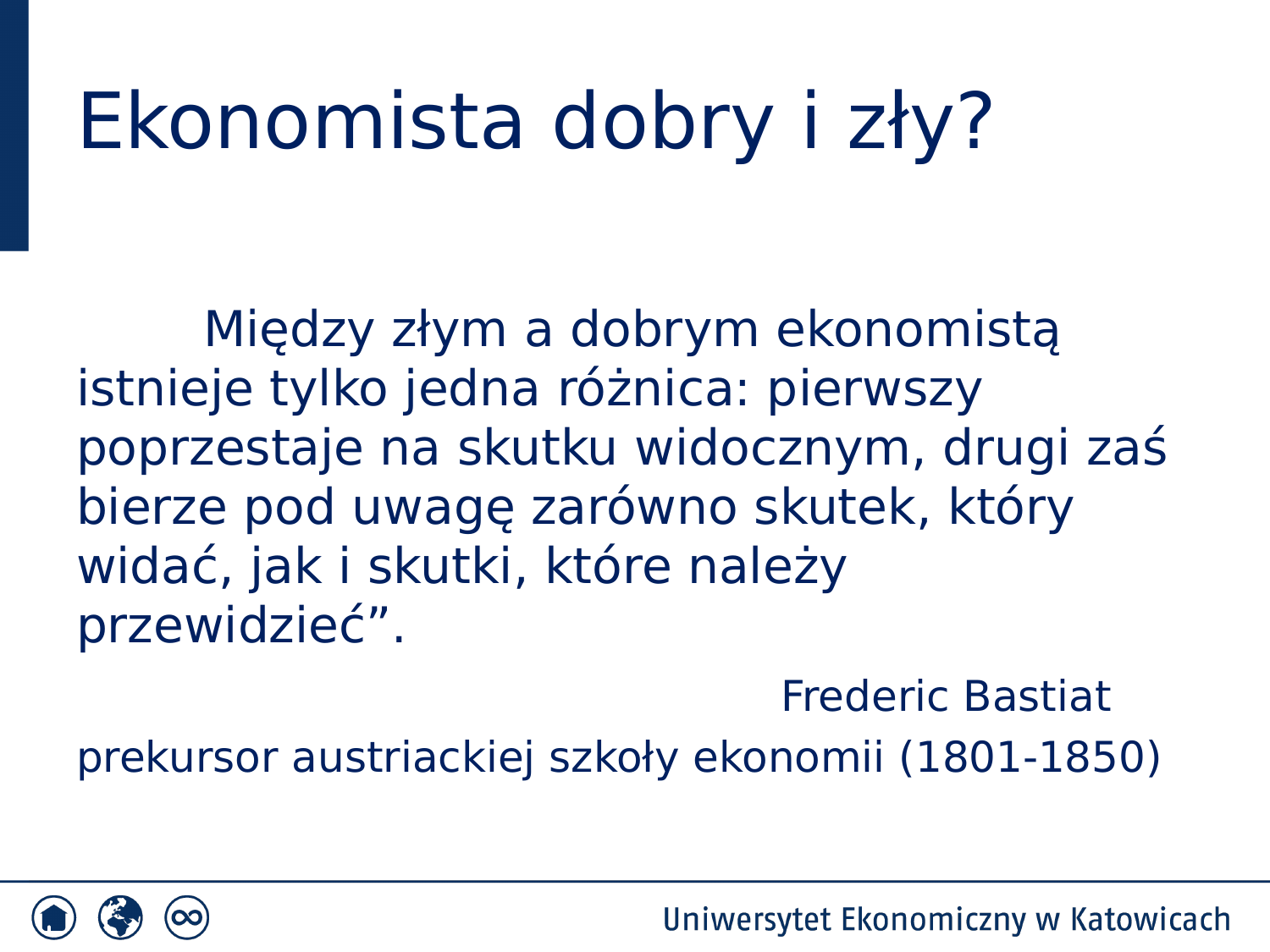

# Ekonomista dobry i zły?

	Między złym a dobrym ekonomistą istnieje tylko jedna różnica: pierwszy poprzestaje na skutku widocznym, drugi zaś bierze pod uwagę zarówno skutek, który widać, jak i skutki, które należy przewidzieć”.
                                             Frederic Bastiat
prekursor austriackiej szkoły ekonomii (1801-1850)